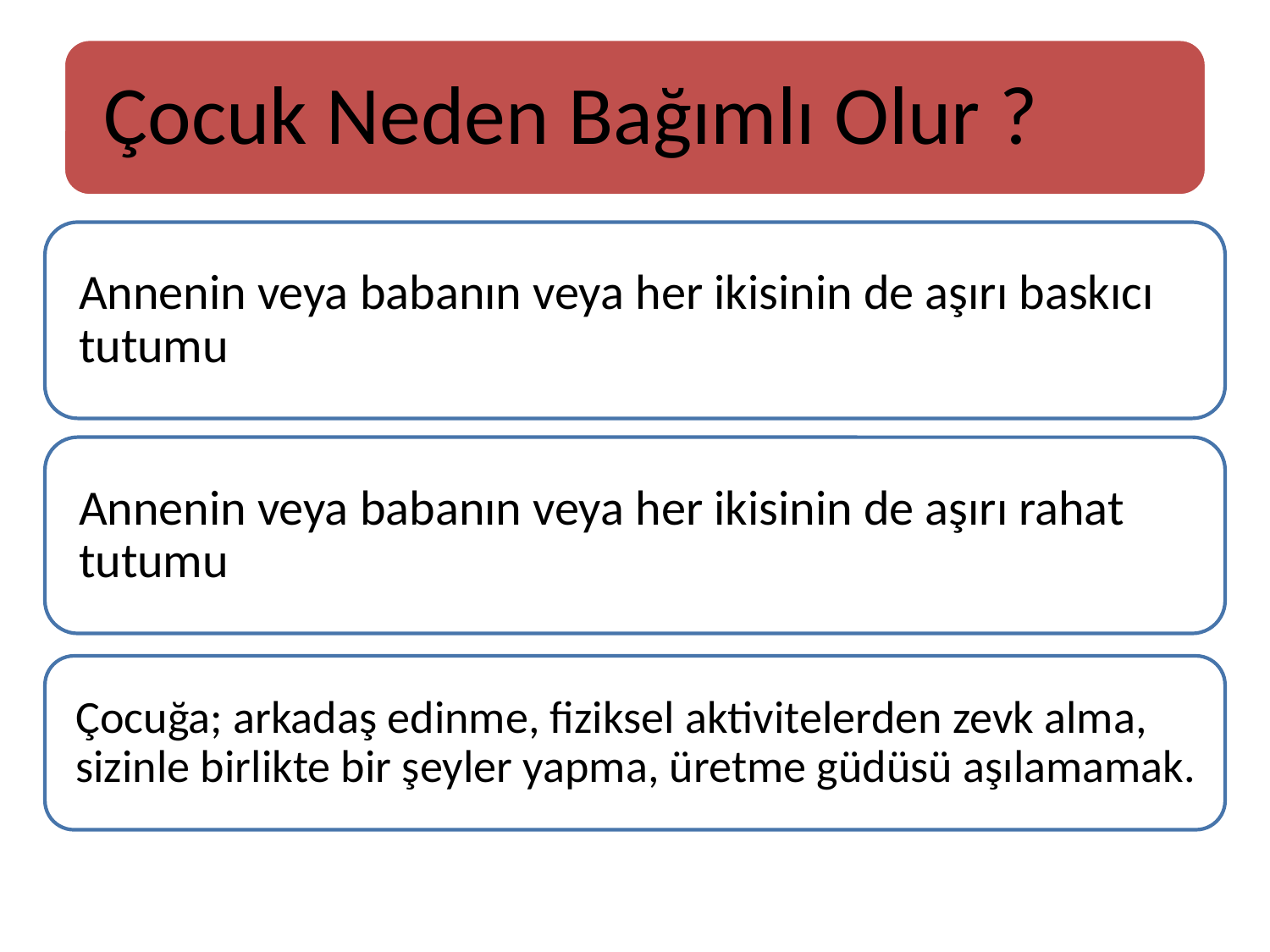

Çocuk Neden Bağımlı Olur ?
Annenin veya babanın veya her ikisinin de aşırı baskıcı tutumu
Annenin veya babanın veya her ikisinin de aşırı rahat tutumu
Çocuğa; arkadaş edinme, fiziksel aktivitelerden zevk alma, sizinle birlikte bir şeyler yapma, üretme güdüsü aşılamamak.